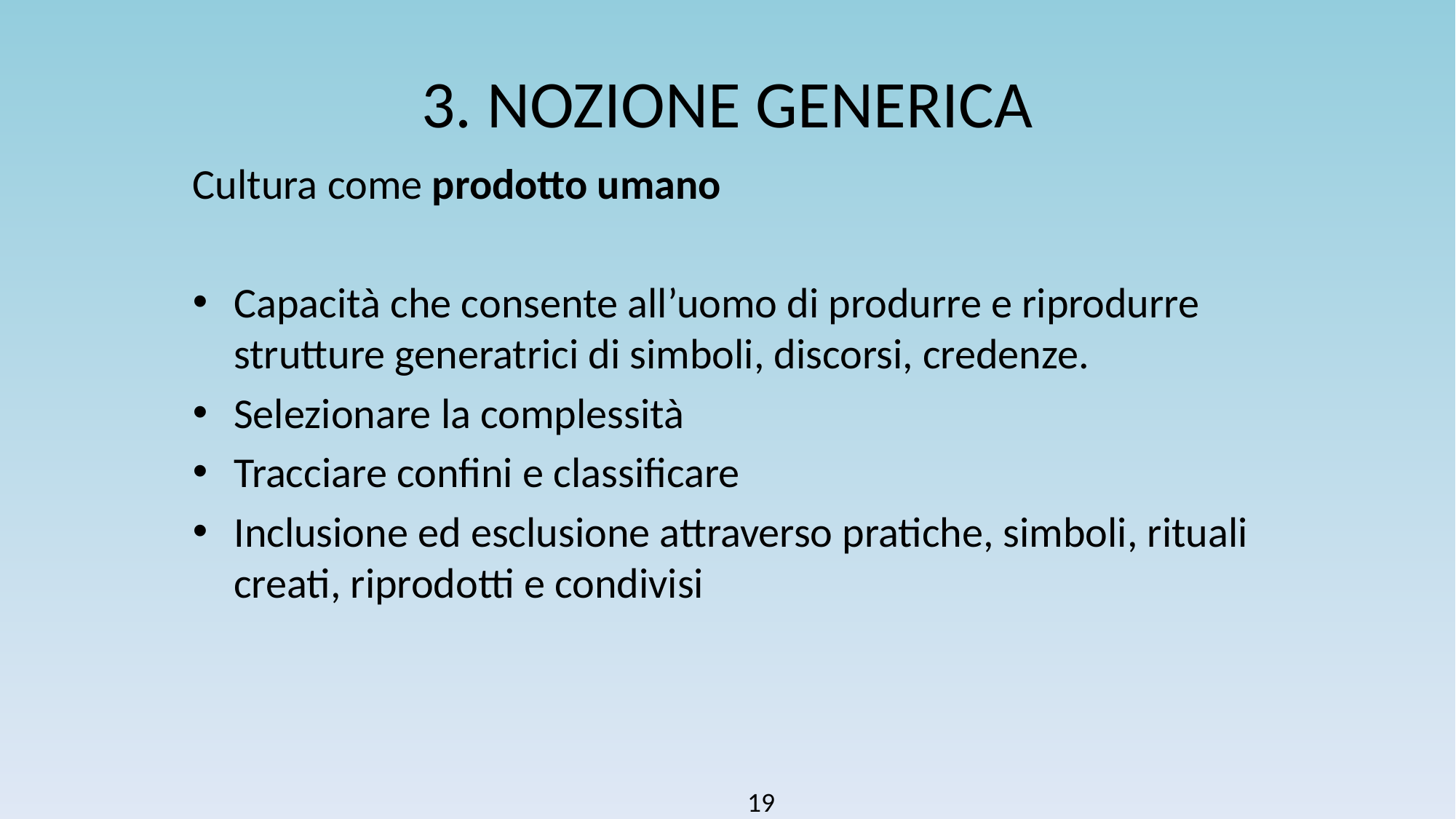

# 3. NOZIONE GENERICA
Cultura come prodotto umano

Capacità che consente all’uomo di produrre e riprodurre strutture generatrici di simboli, discorsi, credenze.
Selezionare la complessità
Tracciare confini e classificare
Inclusione ed esclusione attraverso pratiche, simboli, rituali creati, riprodotti e condivisi
19